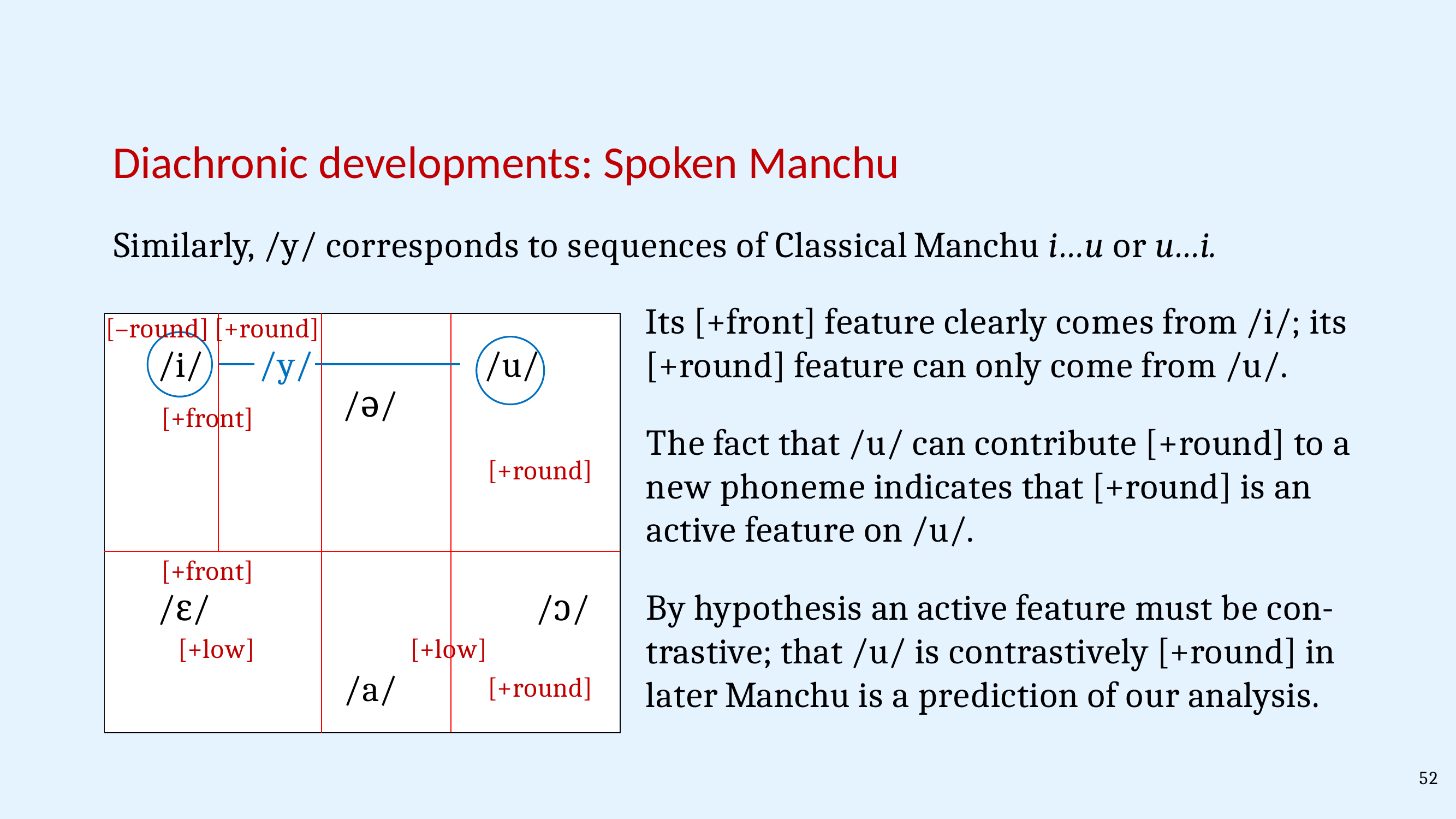

Diachronic developments: Spoken Manchu
Similarly, /y/ corresponds to sequences of Classical Manchu i…u or u…i.
Its [+front] feature clearly comes from /i/; its [+round] feature can only come from /u/.
[–round]
[+round]

/i/
/y/
/ɛ/
/u/

/ə/
[+front]
The fact that /u/ can contribute [+round] to a new phoneme indicates that [+round] is an active feature on /u/.
[+round]
[+front]
By hypothesis an active feature must be con-trastive; that /u/ is contrastively [+round] in later Manchu is a prediction of our analysis.
/ɔ/
[+low]
[+low]
/a/
[+round]
52